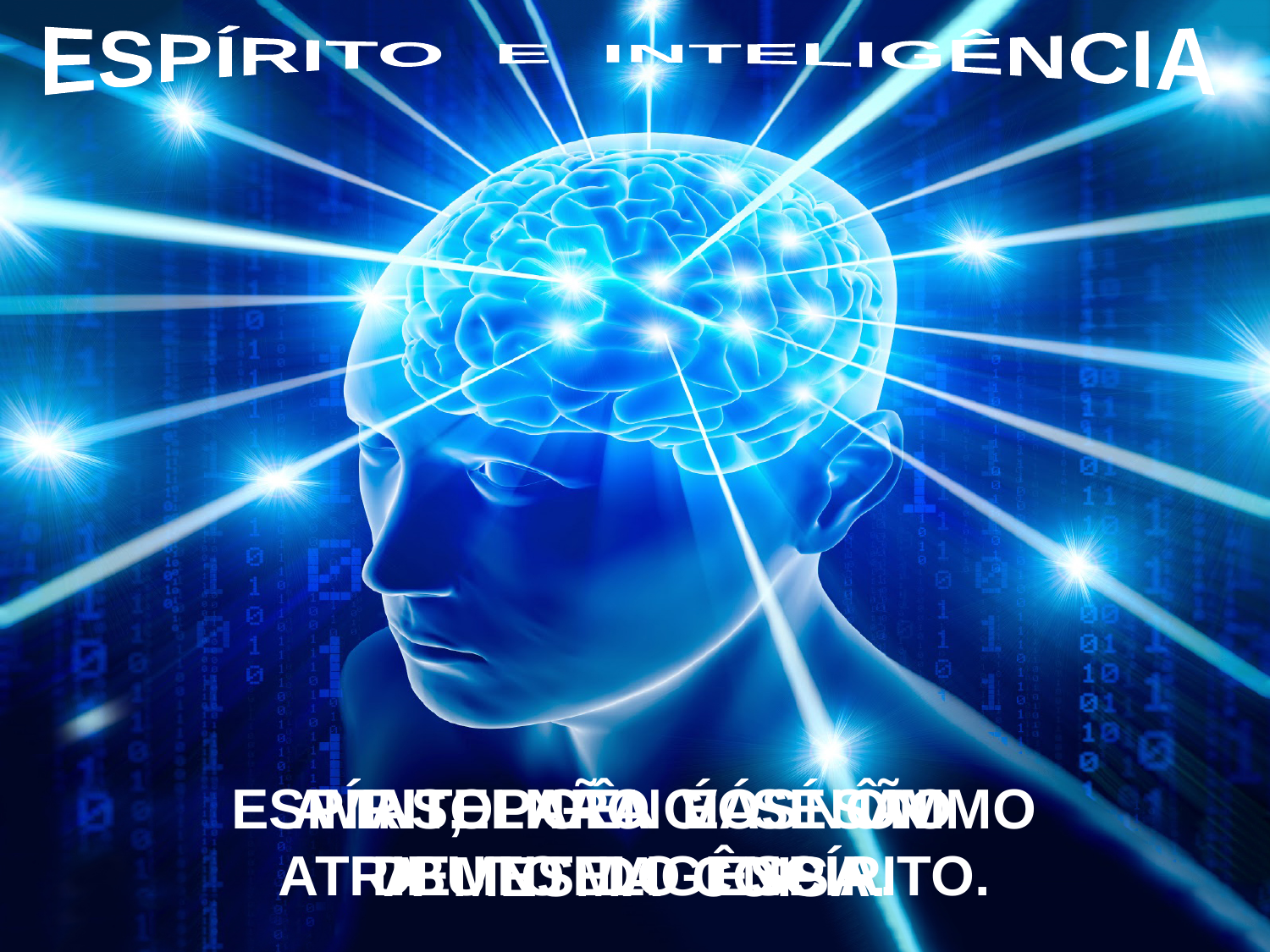

ESPÍRITO  E  INTELIGÊNCIA
A  INTELIGÊNCIA  É  UM
ATRIBUTO  DO  ESPÍRITO.
ESPÍRITO  NÃO  É  SINÔNIMO
DE  INTELIGÊNCIA.
 MAS,  PARA  VÓS  SÃO
A  MESMA  COISA.